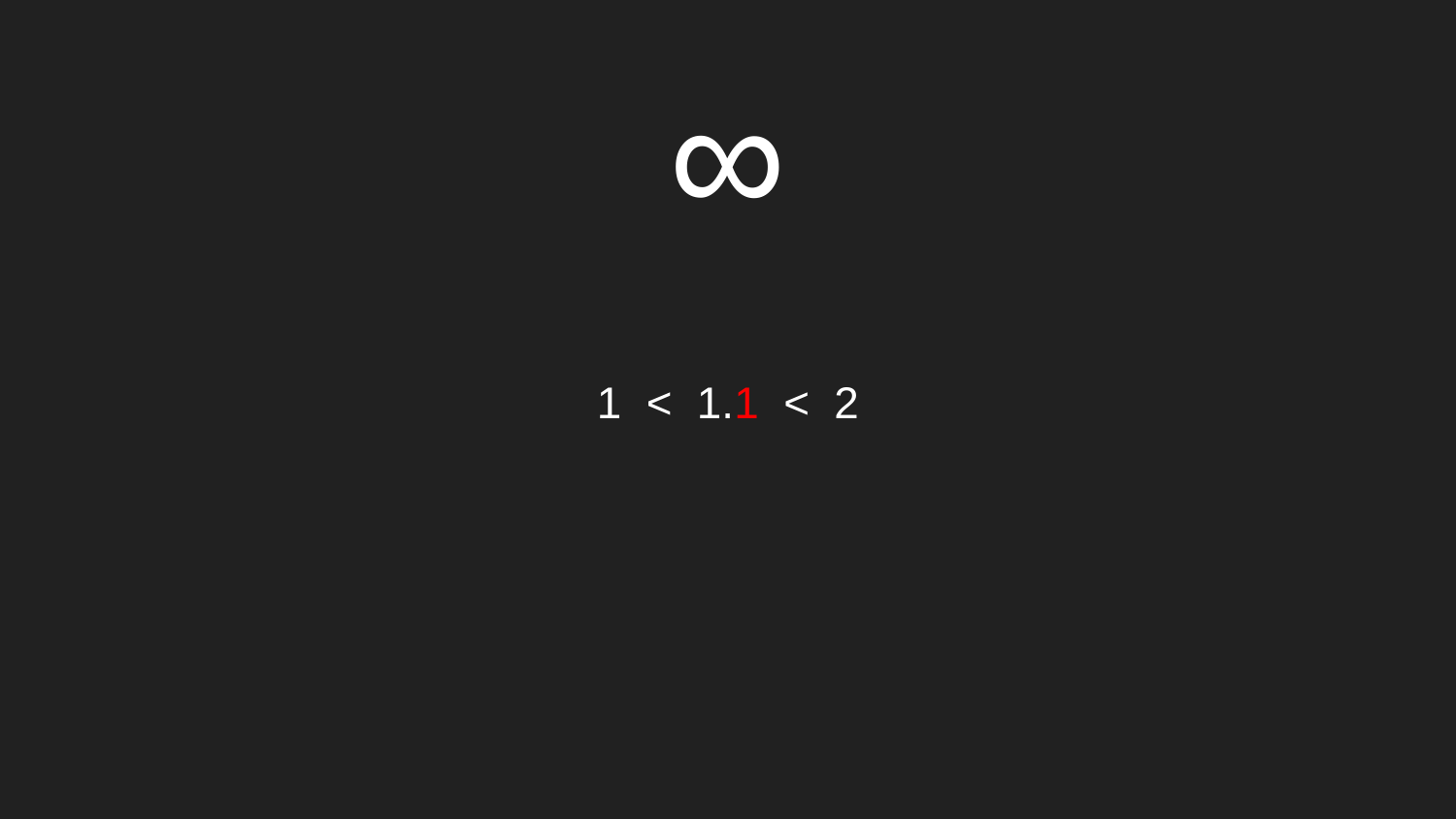

# ∞

1  <  1.1  <  2